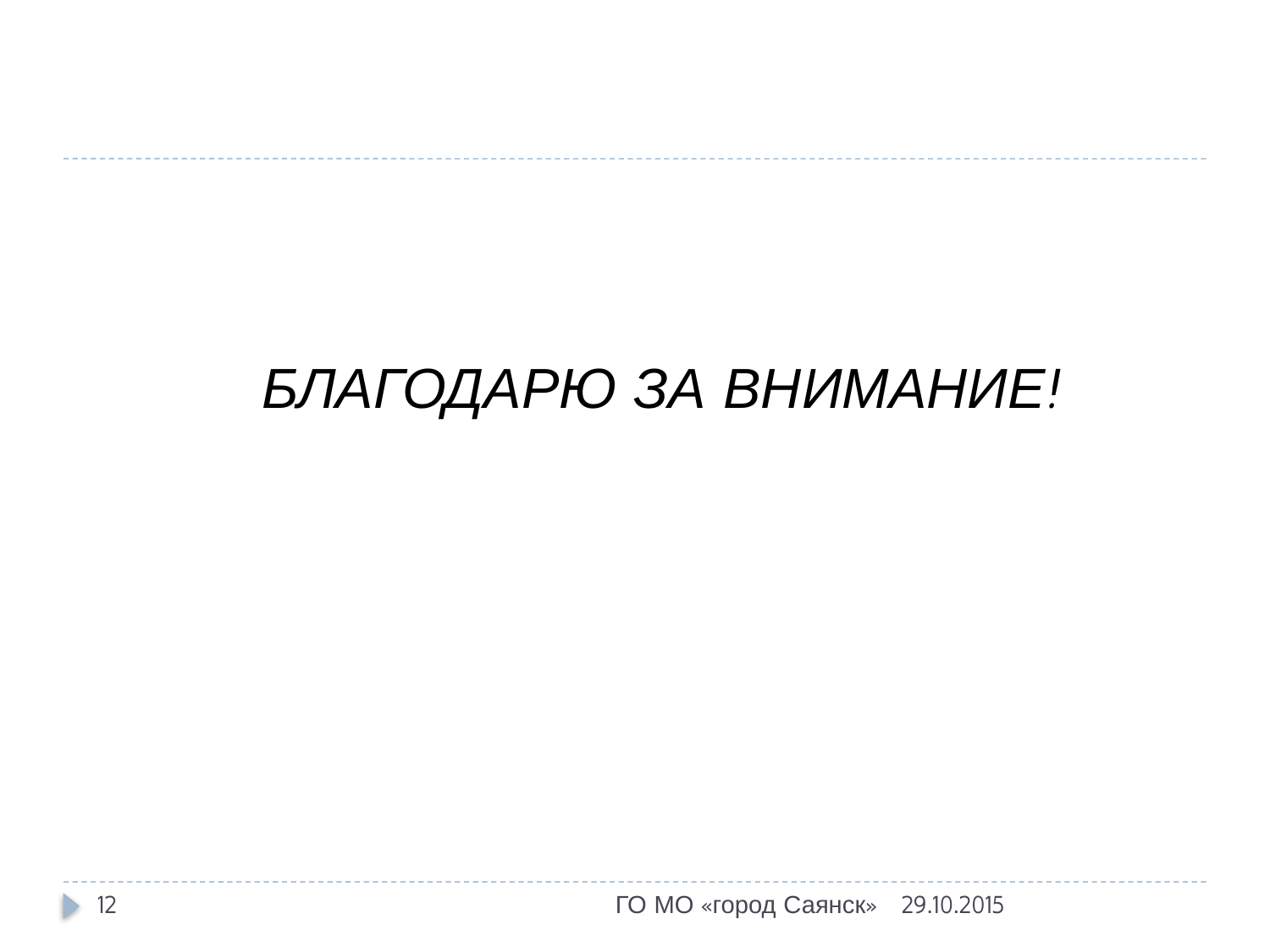

БЛАГОДАРЮ ЗА ВНИМАНИЕ!
12
ГО МО «город Саянск»
29.10.2015